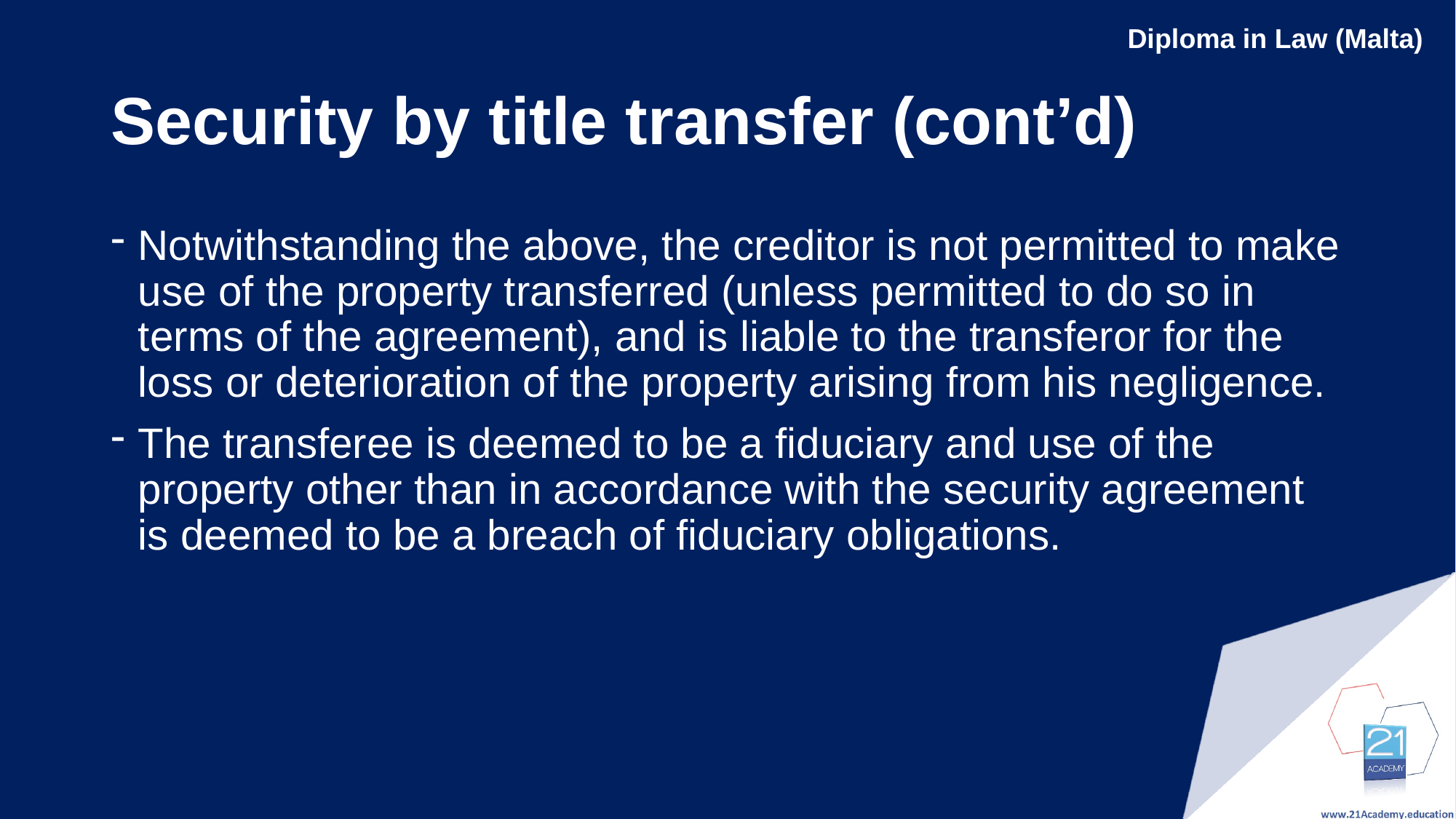

# Security by title transfer (cont’d)
Notwithstanding the above, the creditor is not permitted to make use of the property transferred (unless permitted to do so in terms of the agreement), and is liable to the transferor for the loss or deterioration of the property arising from his negligence.
The transferee is deemed to be a fiduciary and use of the property other than in accordance with the security agreement is deemed to be a breach of fiduciary obligations.